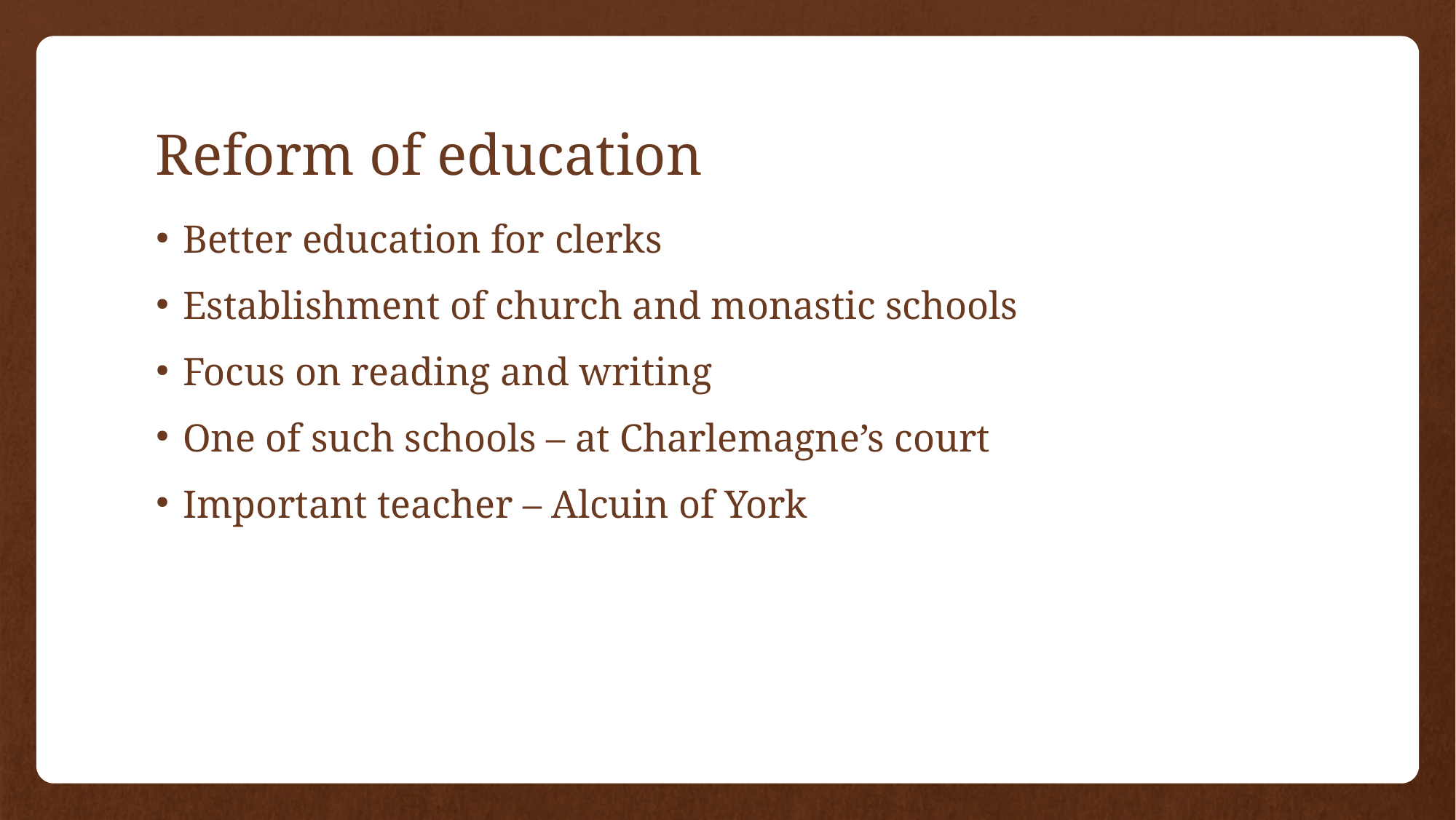

# Reform of education
Better education for clerks
Establishment of church and monastic schools
Focus on reading and writing
One of such schools – at Charlemagne’s court
Important teacher – Alcuin of York